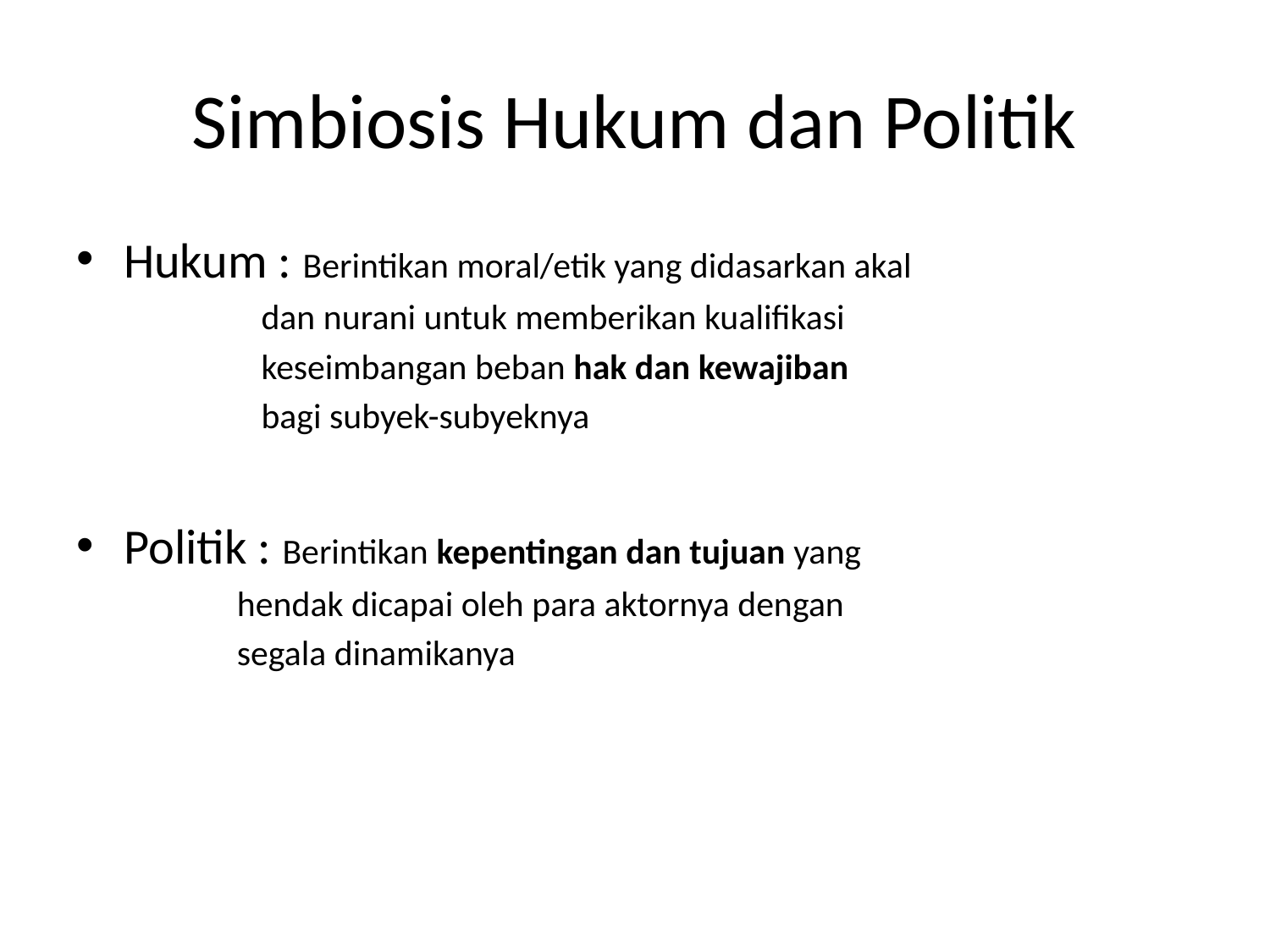

# Simbiosis Hukum dan Politik
Hukum : Berintikan moral/etik yang didasarkan akal
                       dan nurani untuk memberikan kualifikasi
                       keseimbangan beban hak dan kewajiban
                       bagi subyek-subyeknya

Politik : Berintikan kepentingan dan tujuan yang
                    hendak dicapai oleh para aktornya dengan
                    segala dinamikanya